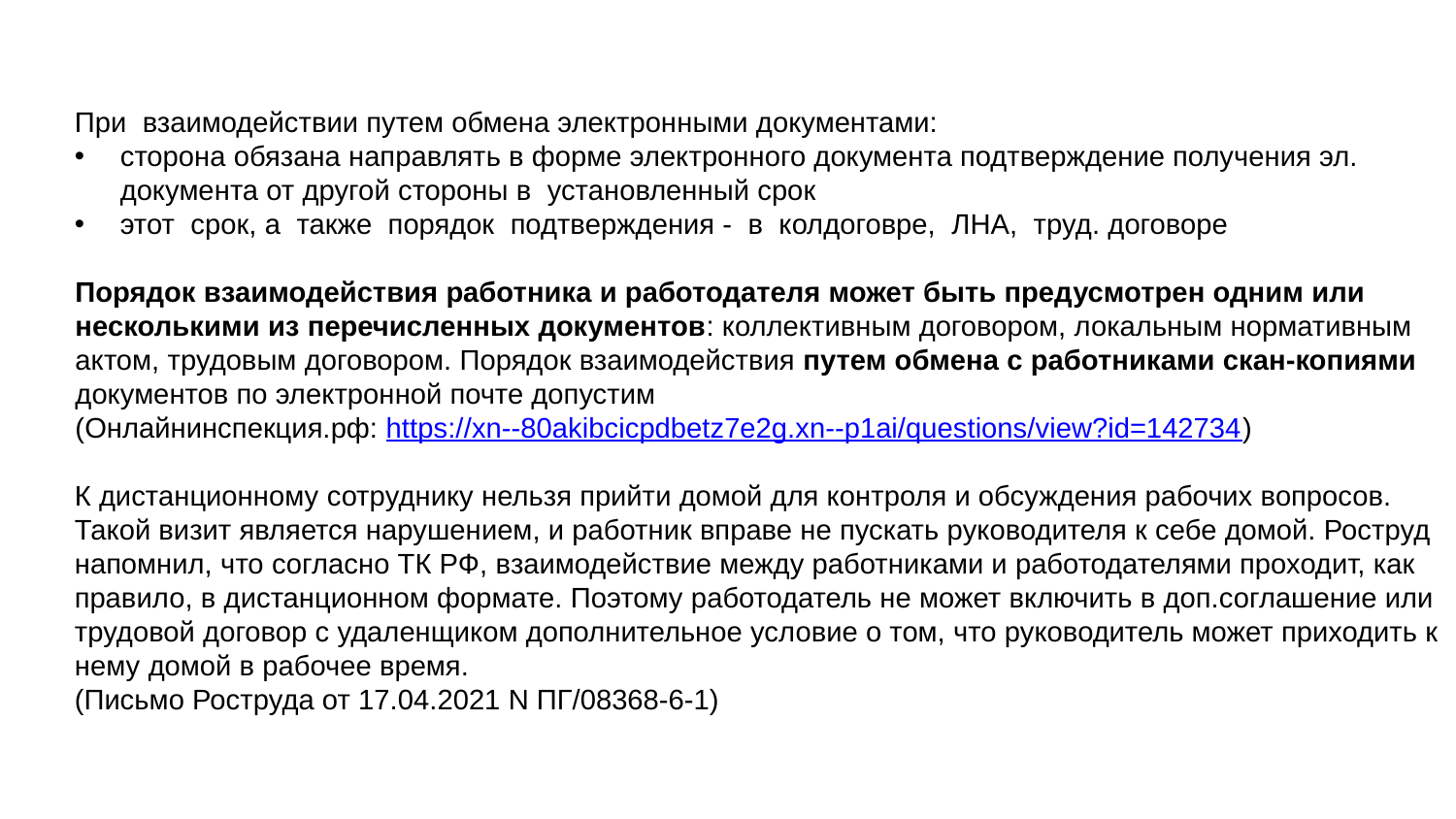

При  взаимодействии путем обмена электронными документами:
сторона обязана направлять в форме электронного документа подтверждение получения эл. документа от другой стороны в  установленный срок
этот  срок, а  также  порядок  подтверждения -  в  колдоговре,  ЛНА,  труд. договоре

Порядок взаимодействия работника и работодателя может быть предусмотрен одним или несколькими из перечисленных документов: коллективным договором, локальным нормативным актом, трудовым договором. Порядок взаимодействия путем обмена с работниками скан-копиями документов по электронной почте допустим
(Онлайнинспекция.рф: https://xn--80akibcicpdbetz7e2g.xn--p1ai/questions/view?id=142734)

К дистанционному сотруднику нельзя прийти домой для контроля и обсуждения рабочих вопросов. Такой визит является нарушением, и работник вправе не пускать руководителя к себе домой. Роструд напомнил, что согласно ТК РФ, взаимодействие между работниками и работодателями проходит, как правило, в дистанционном формате. Поэтому работодатель не может включить в доп.соглашение или трудовой договор с удаленщиком дополнительное условие о том, что руководитель может приходить к нему домой в рабочее время.
(Письмо Роструда от 17.04.2021 N ПГ/08368-6-1)